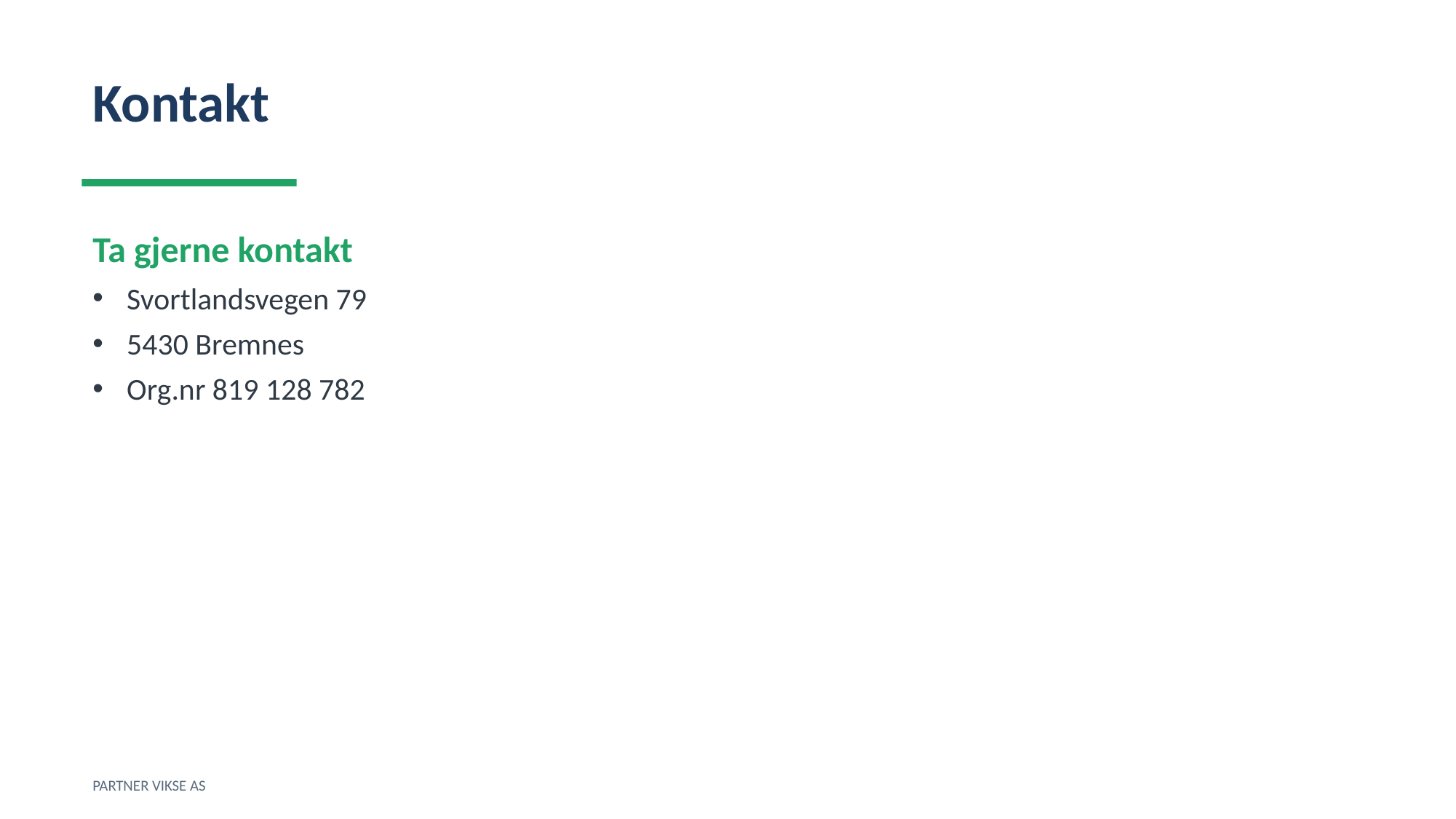

Kontakt

Ta gjerne kontakt
Svortlandsvegen 79
5430 Bremnes
Org.nr 819 128 782
PARTNER VIKSE AS